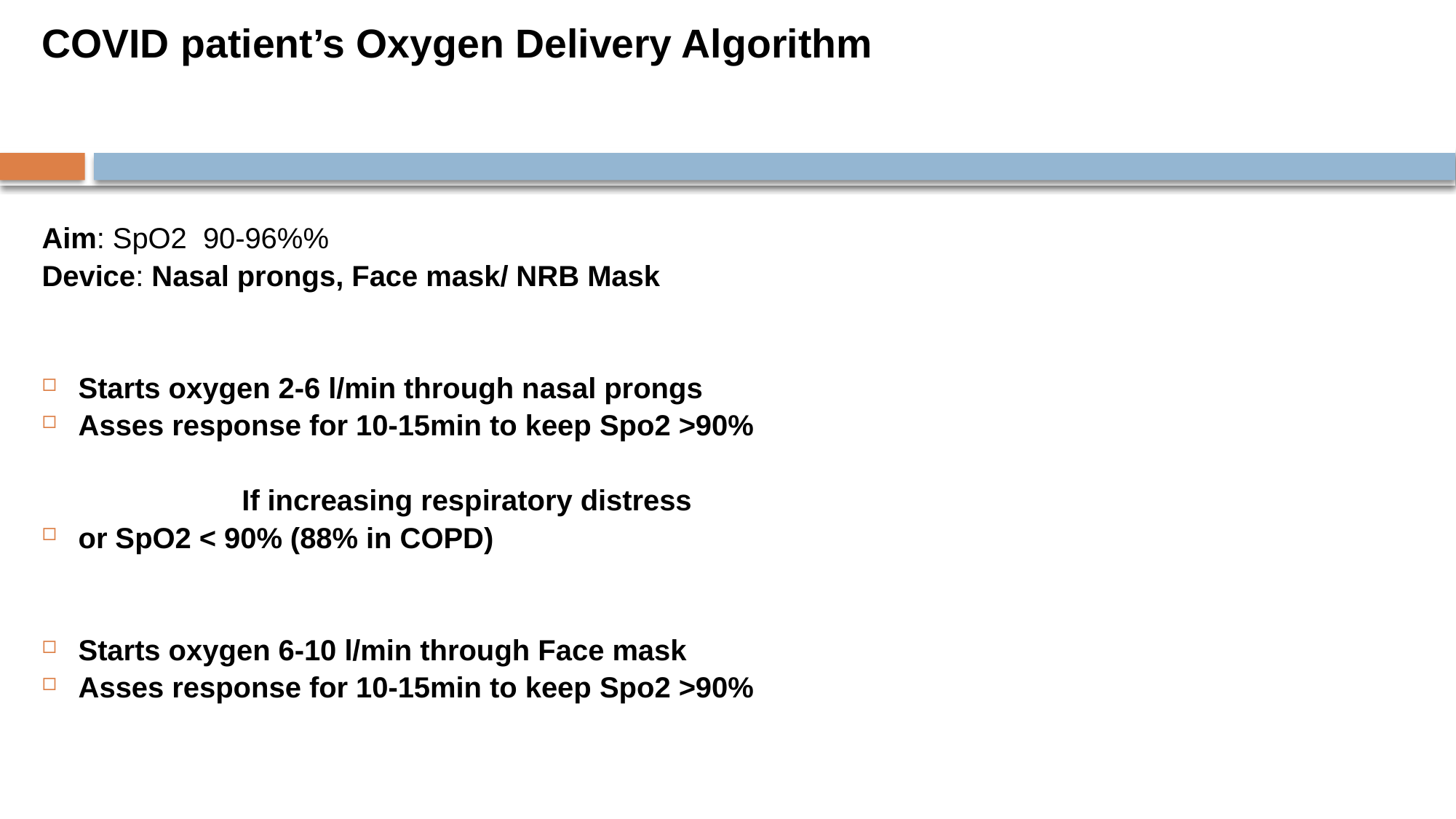

COVID patient’s Oxygen Delivery Algorithm

Aim: SpO2  90-96%%
Device: Nasal prongs, Face mask/ NRB Mask

Starts oxygen 2-6 l/min through nasal prongs
Asses response for 10-15min to keep Spo2 >90%

                         If increasing respiratory distress
or SpO2 < 90% (88% in COPD)

Starts oxygen 6-10 l/min through Face mask
Asses response for 10-15min to keep Spo2 >90%